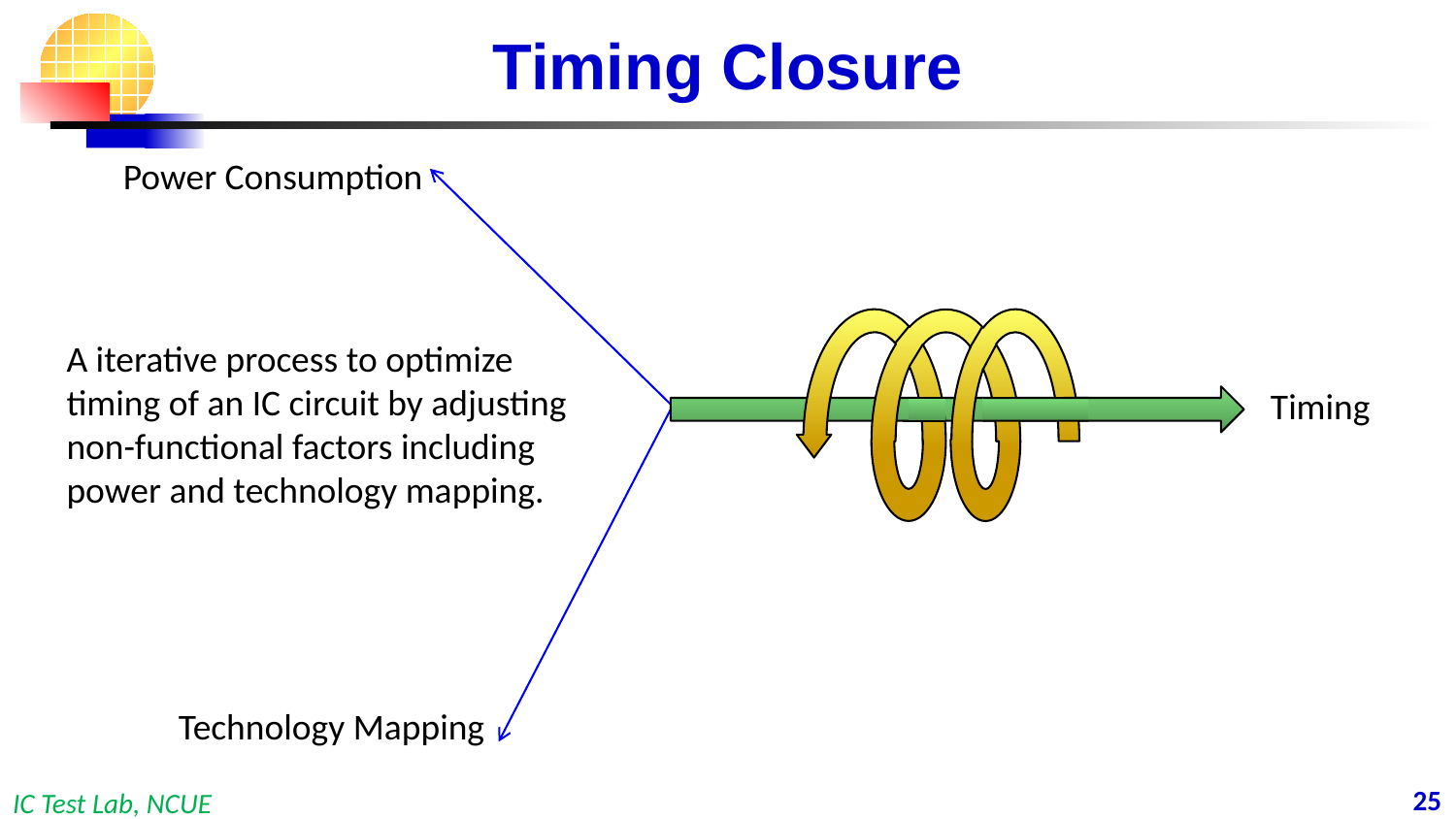

# Timing Closure
Power Consumption

Timing

A iterative process to optimize
timing of an IC circuit by adjusting
non-functional factors including
power and technology mapping.
Technology Mapping
25
IC Test Lab, NCUE